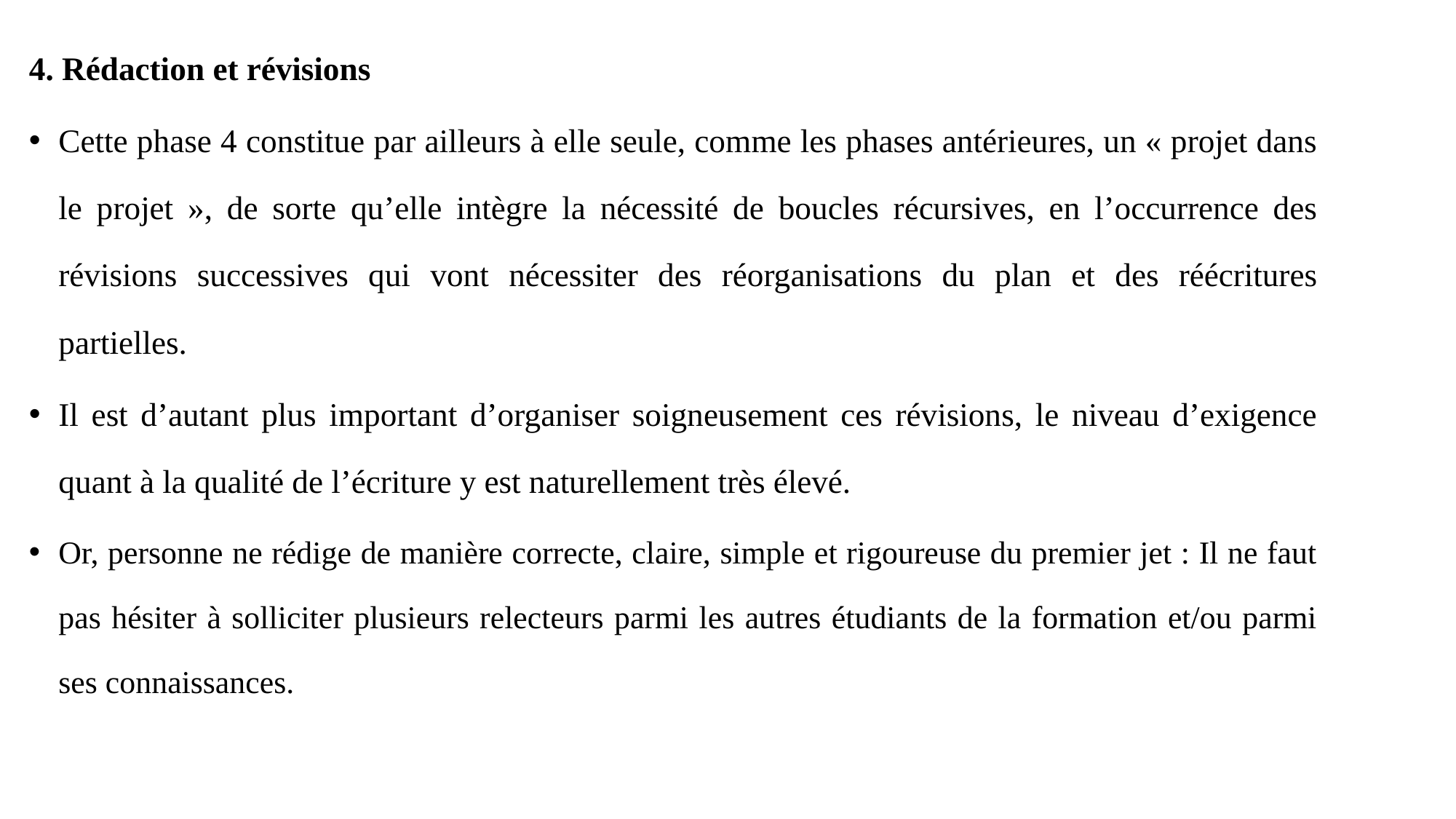

4. Rédaction et révisions
Cette phase 4 constitue par ailleurs à elle seule, comme les phases antérieures, un « projet dans le projet », de sorte qu’elle intègre la nécessité de boucles récursives, en l’occurrence des révisions successives qui vont nécessiter des réorganisations du plan et des réécritures partielles.
Il est d’autant plus important d’organiser soigneusement ces révisions, le niveau d’exigence quant à la qualité de l’écriture y est naturellement très élevé.
Or, personne ne rédige de manière correcte, claire, simple et rigoureuse du premier jet : Il ne faut pas hésiter à solliciter plusieurs relecteurs parmi les autres étudiants de la formation et/ou parmi ses connaissances.